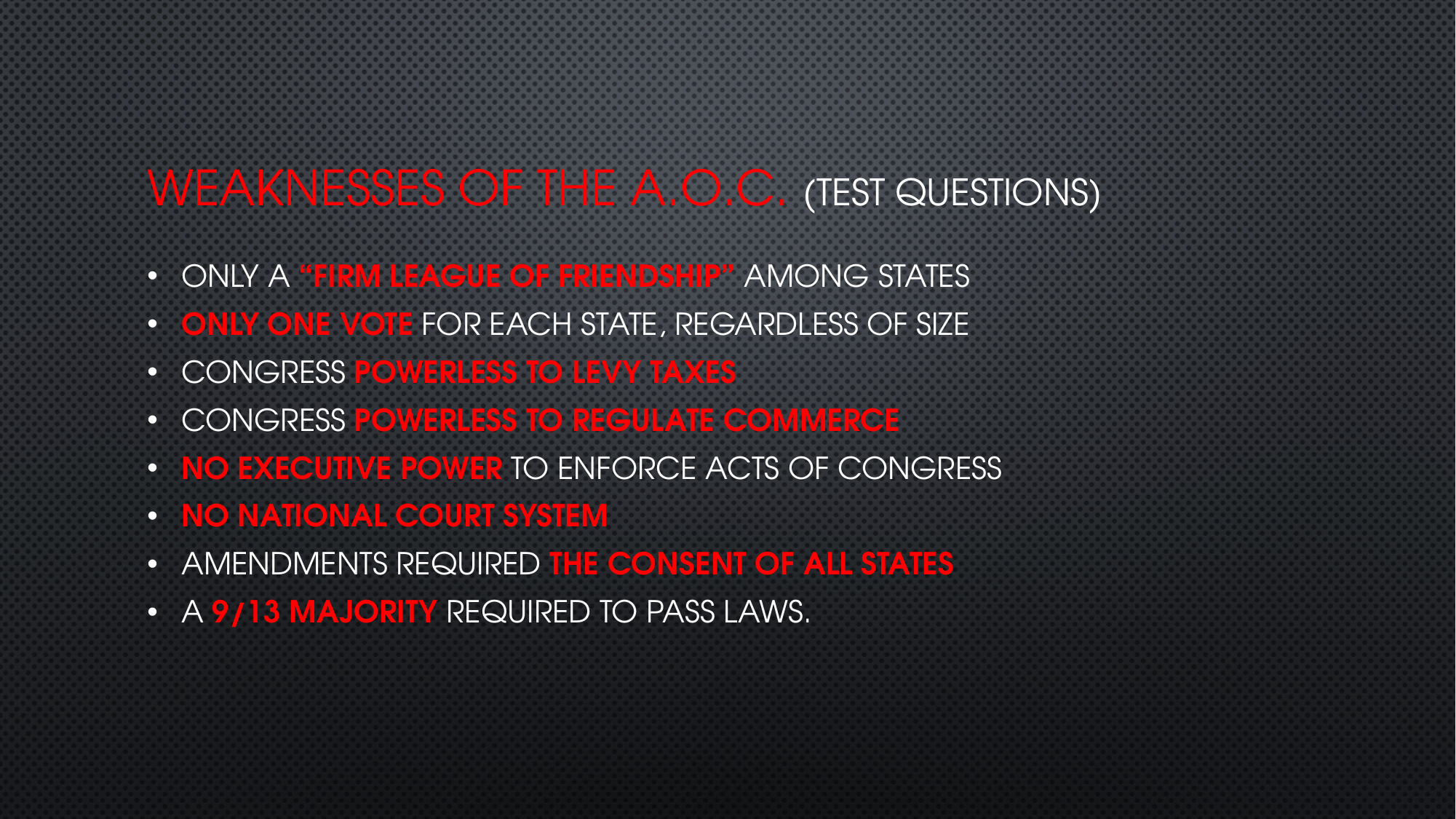

# Weaknesses of the a.o.c. (Test questions)
Only a “firm league of friendship” among States
Only one vote for each State, regardless of size
Congress powerless to levy taxes
Congress powerless to regulate commerce
No executive power to enforce acts of Congress
No national court system
Amendments required the consent of all States
A 9/13 majority required to pass laws.